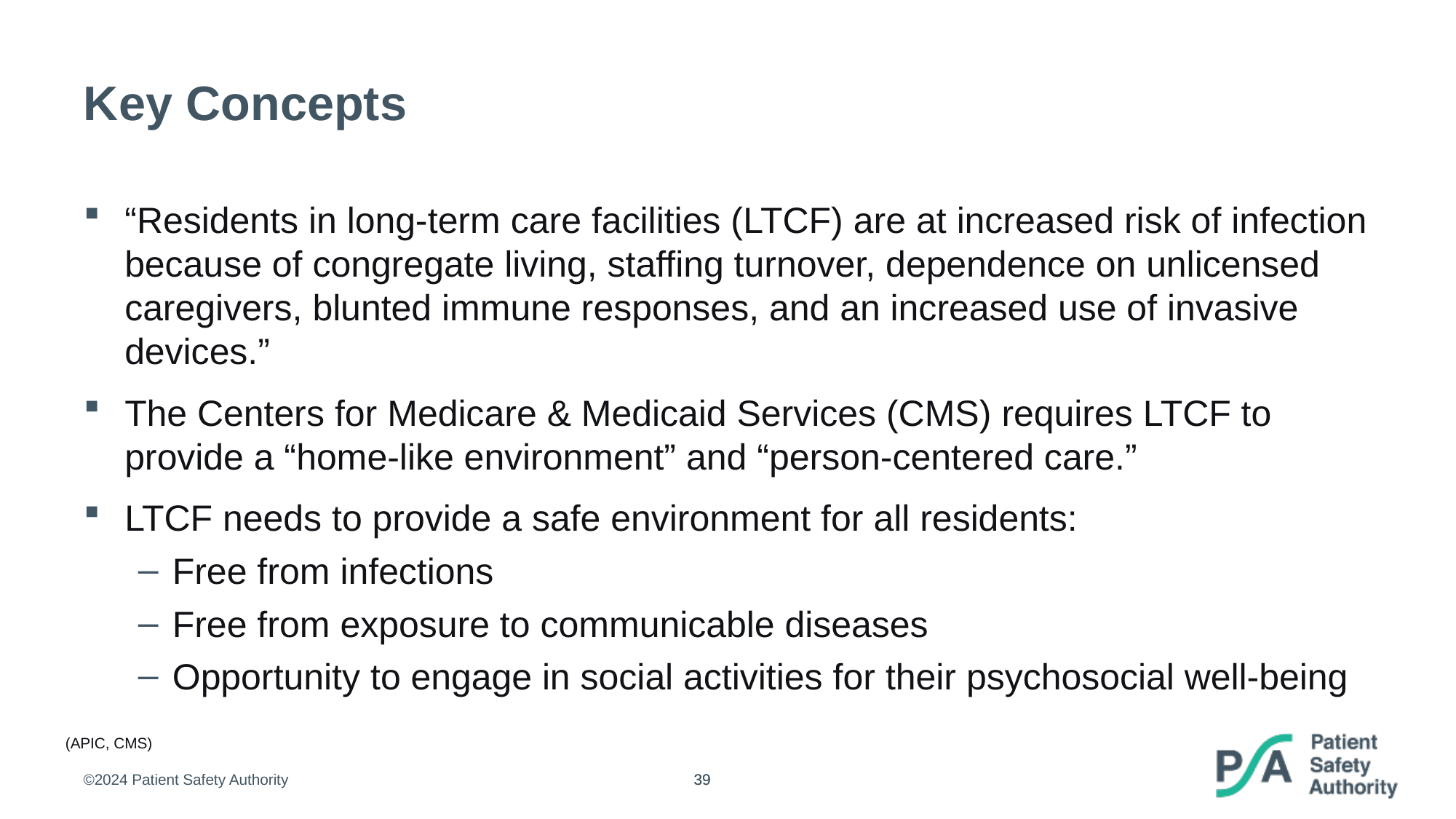

# Key Concepts
“Residents in long-term care facilities (LTCF) are at increased risk of infection because of congregate living, staffing turnover, dependence on unlicensed caregivers, blunted immune responses, and an increased use of invasive devices.”
The Centers for Medicare & Medicaid Services (CMS) requires LTCF to provide a “home-like environment” and “person-centered care.”
LTCF needs to provide a safe environment for all residents:
Free from infections
Free from exposure to communicable diseases
Opportunity to engage in social activities for their psychosocial well-being

(APIC, CMS)